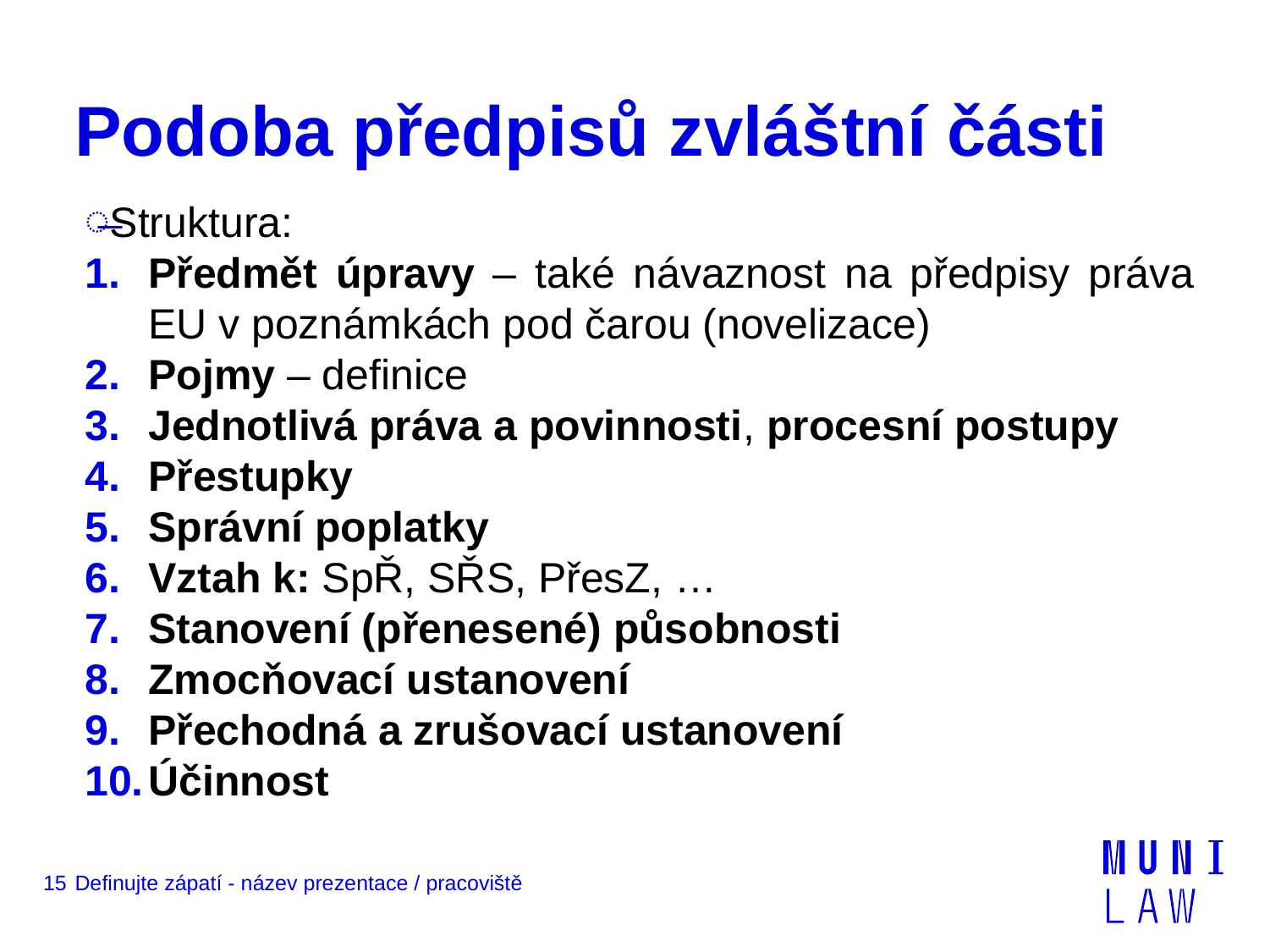

# Podoba předpisů zvláštní části
Struktura:
Předmět úpravy – také návaznost na předpisy práva EU v poznámkách pod čarou (novelizace)
Pojmy – definice
Jednotlivá práva a povinnosti, procesní postupy
Přestupky
Správní poplatky
Vztah k: SpŘ, SŘS, PřesZ, …
Stanovení (přenesené) působnosti
Zmocňovací ustanovení
Přechodná a zrušovací ustanovení
Účinnost
15
Definujte zápatí - název prezentace / pracoviště